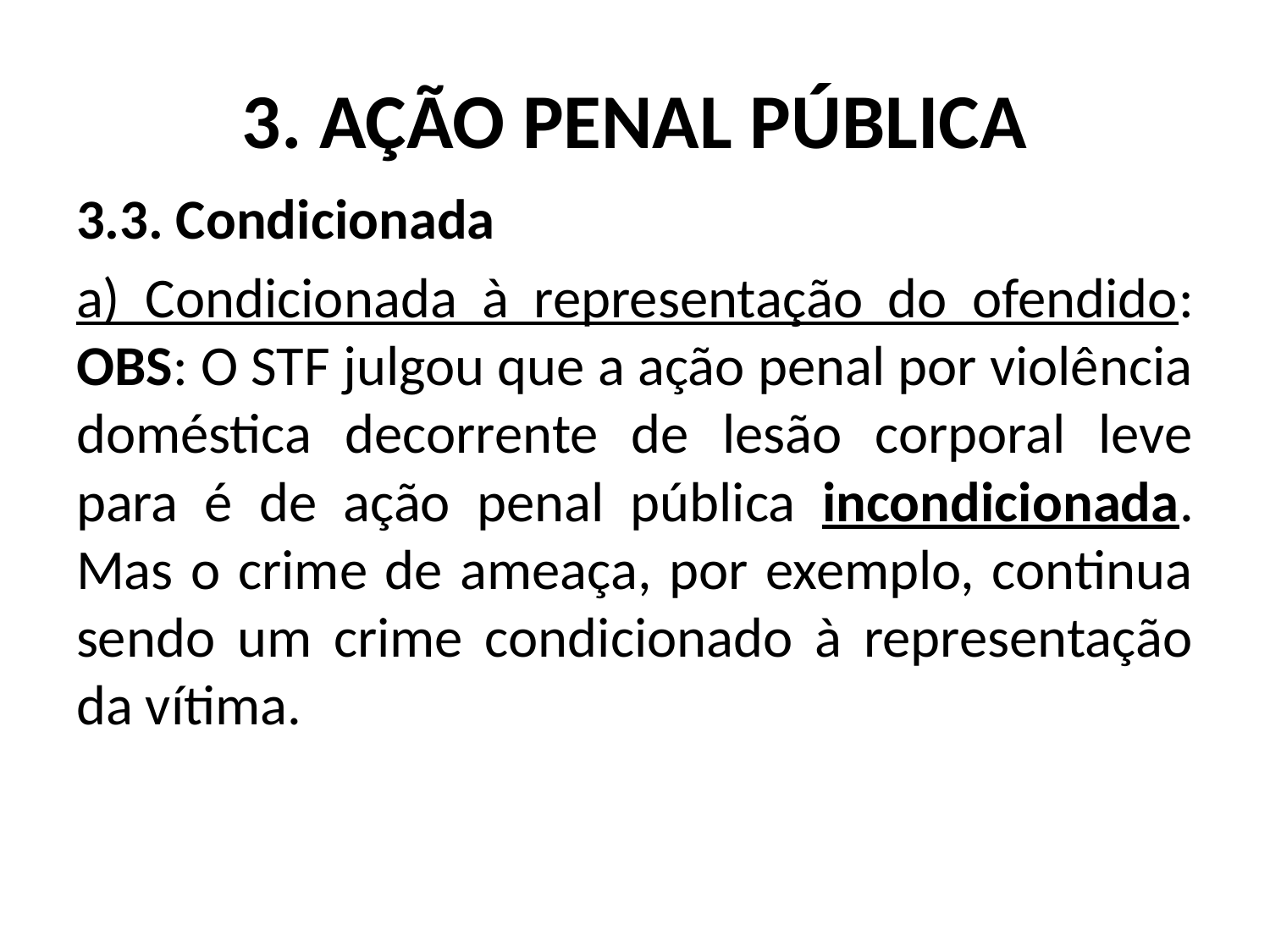

# 3. AÇÃO PENAL PÚBLICA
3.3. Condicionada
a) Condicionada à representação do ofendido: OBS: O STF julgou que a ação penal por violência doméstica decorrente de lesão corporal leve para é de ação penal pública incondicionada. Mas o crime de ameaça, por exemplo, continua sendo um crime condicionado à representação da vítima.